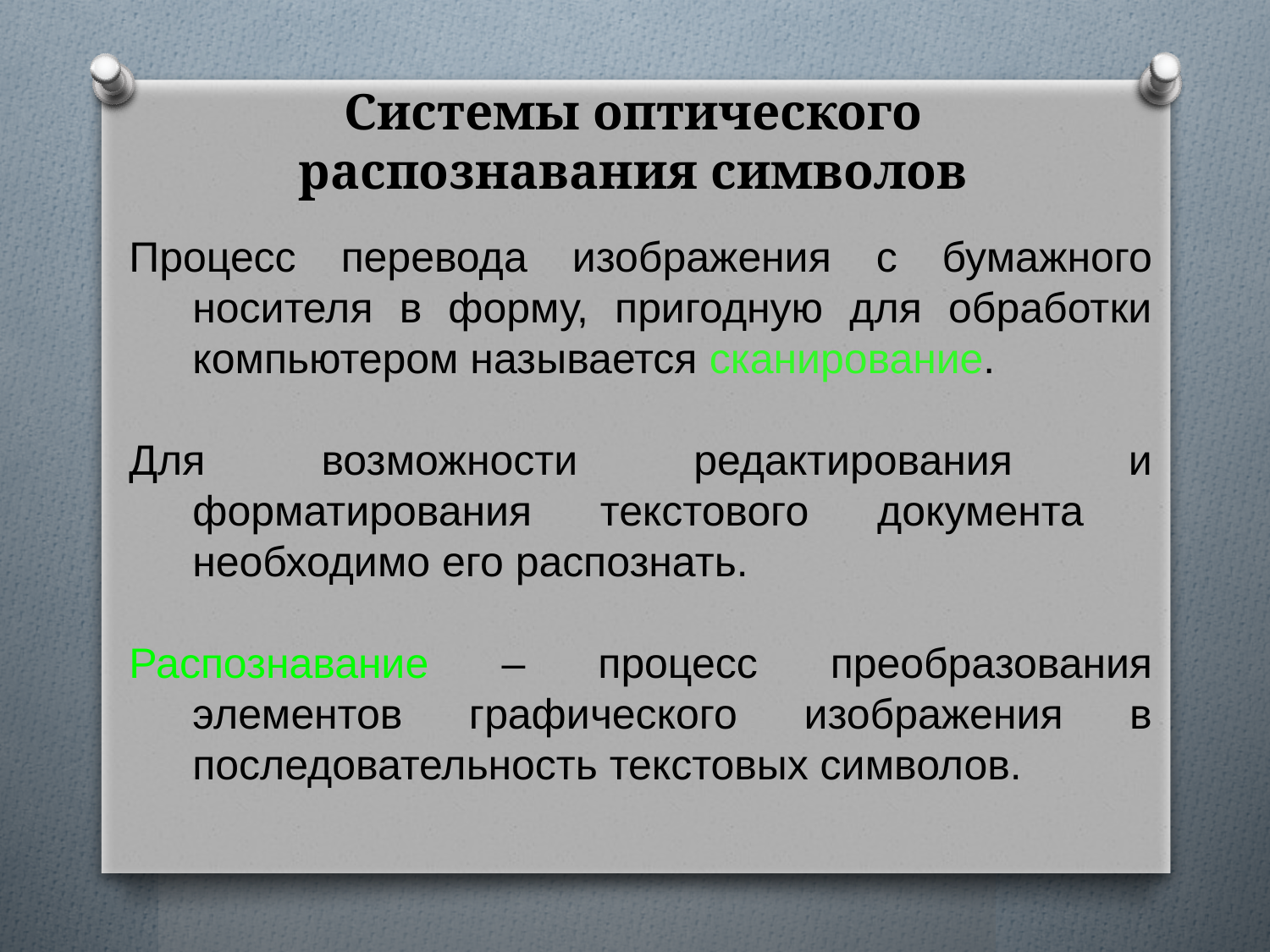

# Системы оптического распознавания символов
Процесс перевода изображения с бумажного носителя в форму, пригодную для обработки компьютером называется сканирование.

Для возможности редактирования и форматирования текстового документа  необходимо его распознать.

Распознавание – процесс преобразования элементов графического изображения в последовательность текстовых символов.